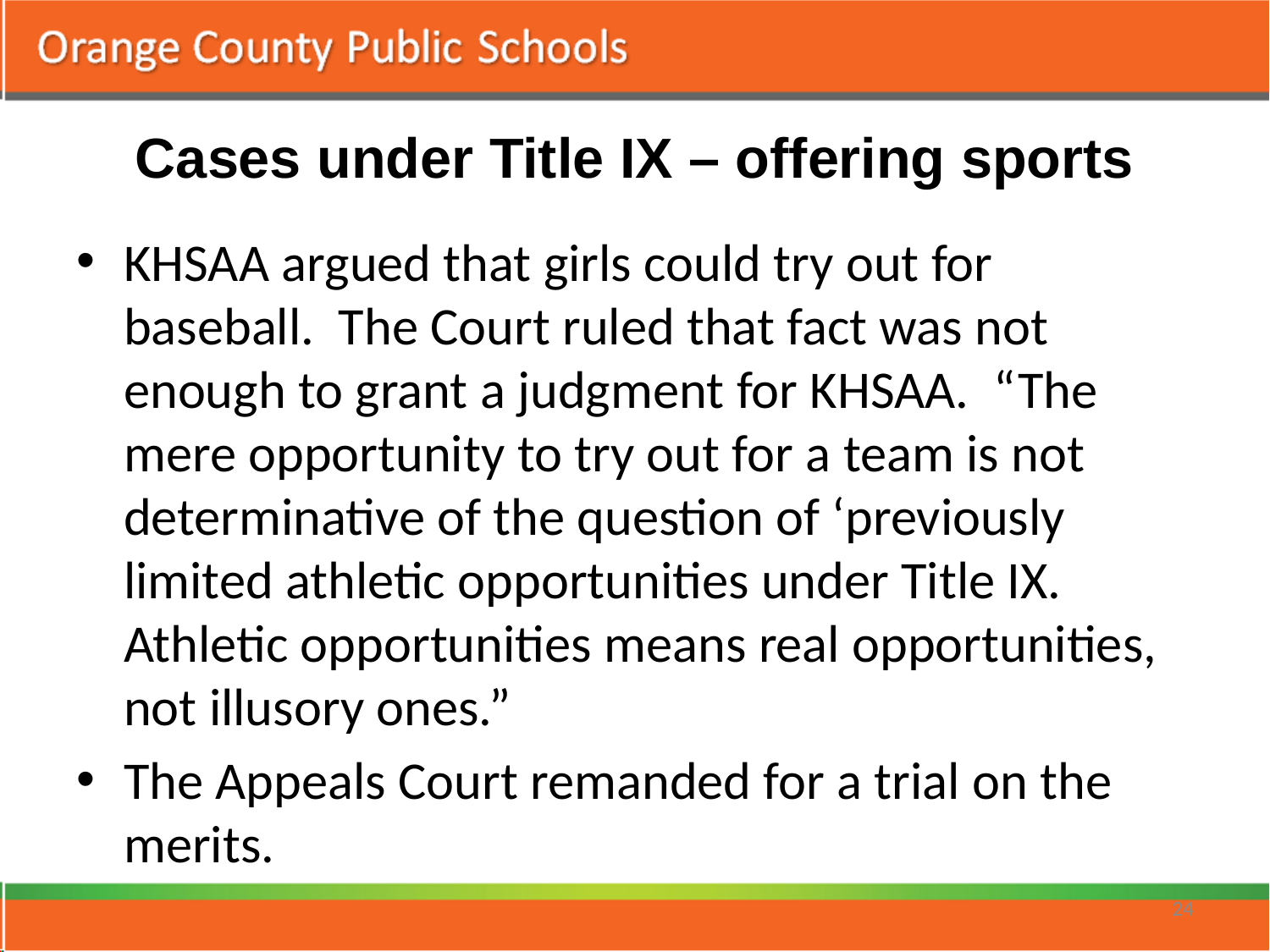

# Cases under Title IX – offering sports
KHSAA argued that girls could try out for baseball.  The Court ruled that fact was not enough to grant a judgment for KHSAA.  “The mere opportunity to try out for a team is not determinative of the question of ‘previously limited athletic opportunities under Title IX.  Athletic opportunities means real opportunities, not illusory ones.”
The Appeals Court remanded for a trial on the merits.

24